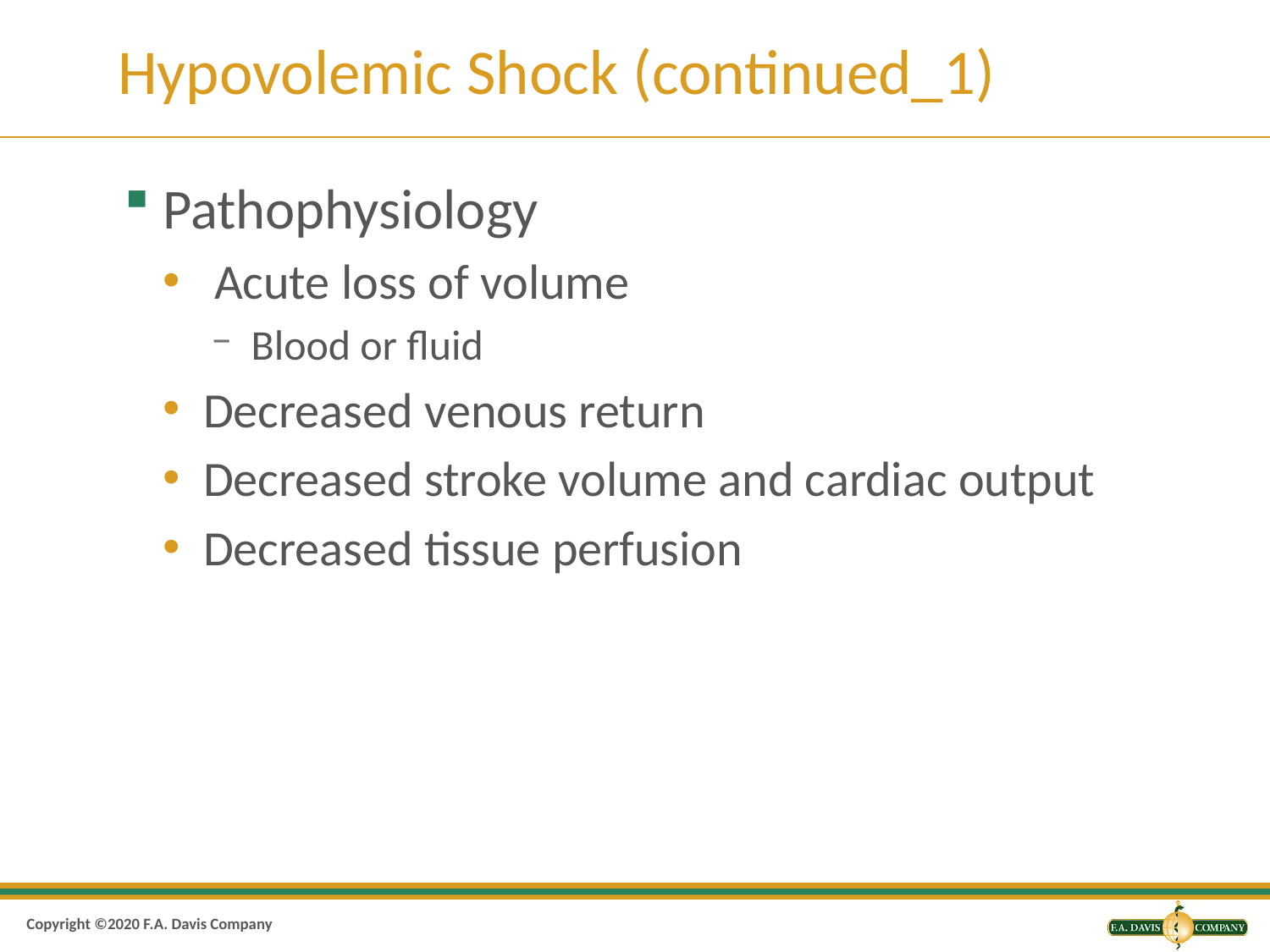

# Hypovolemic Shock (continued_1)
Pathophysiology
 Acute loss of volume
Blood or fluid
Decreased venous return
Decreased stroke volume and cardiac output
Decreased tissue perfusion